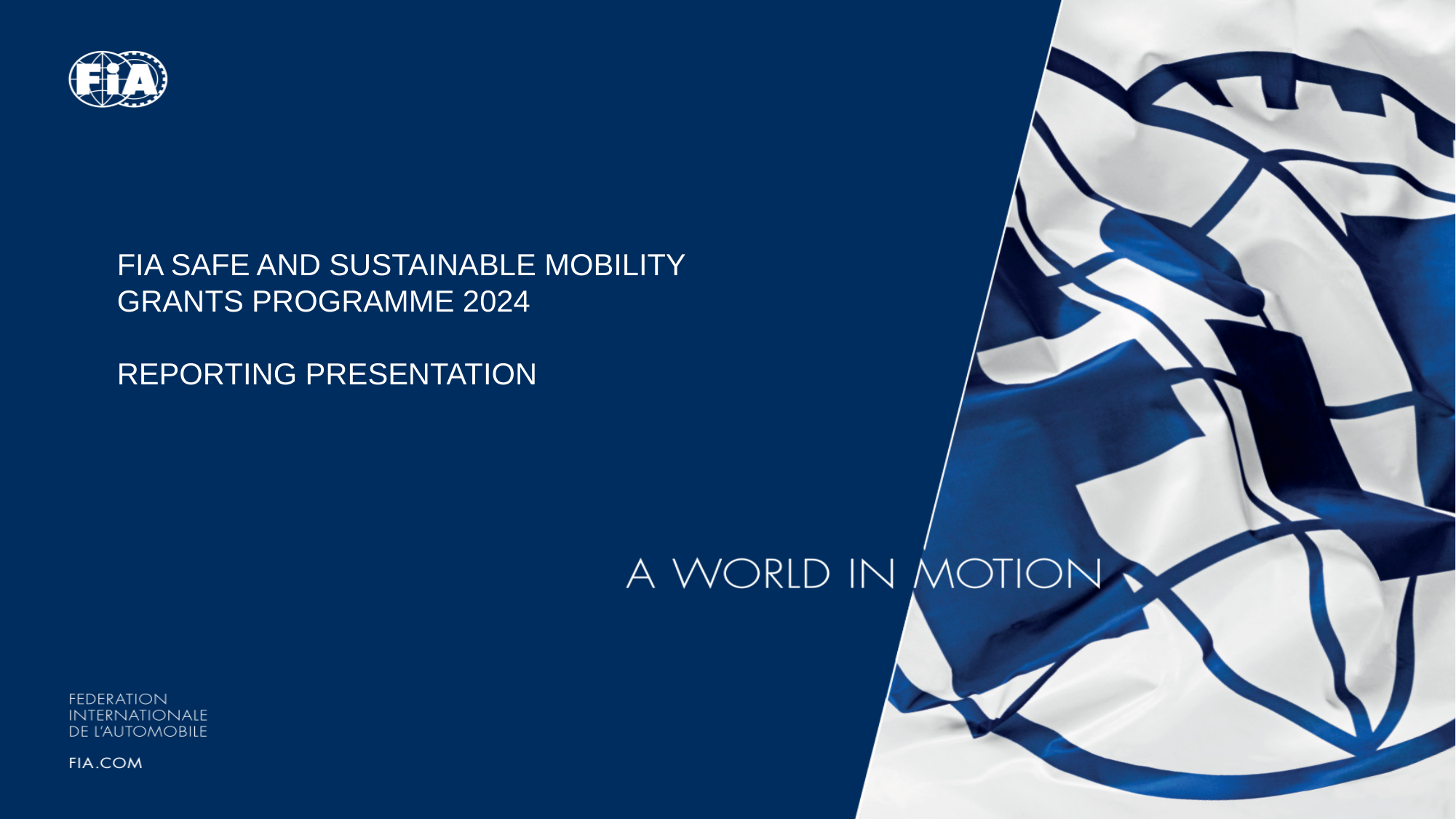

# FIA SAFE AND SUSTAINABLE MOBILITY GRANTS PROGRAMME 2024 REPORTING PRESENTATION